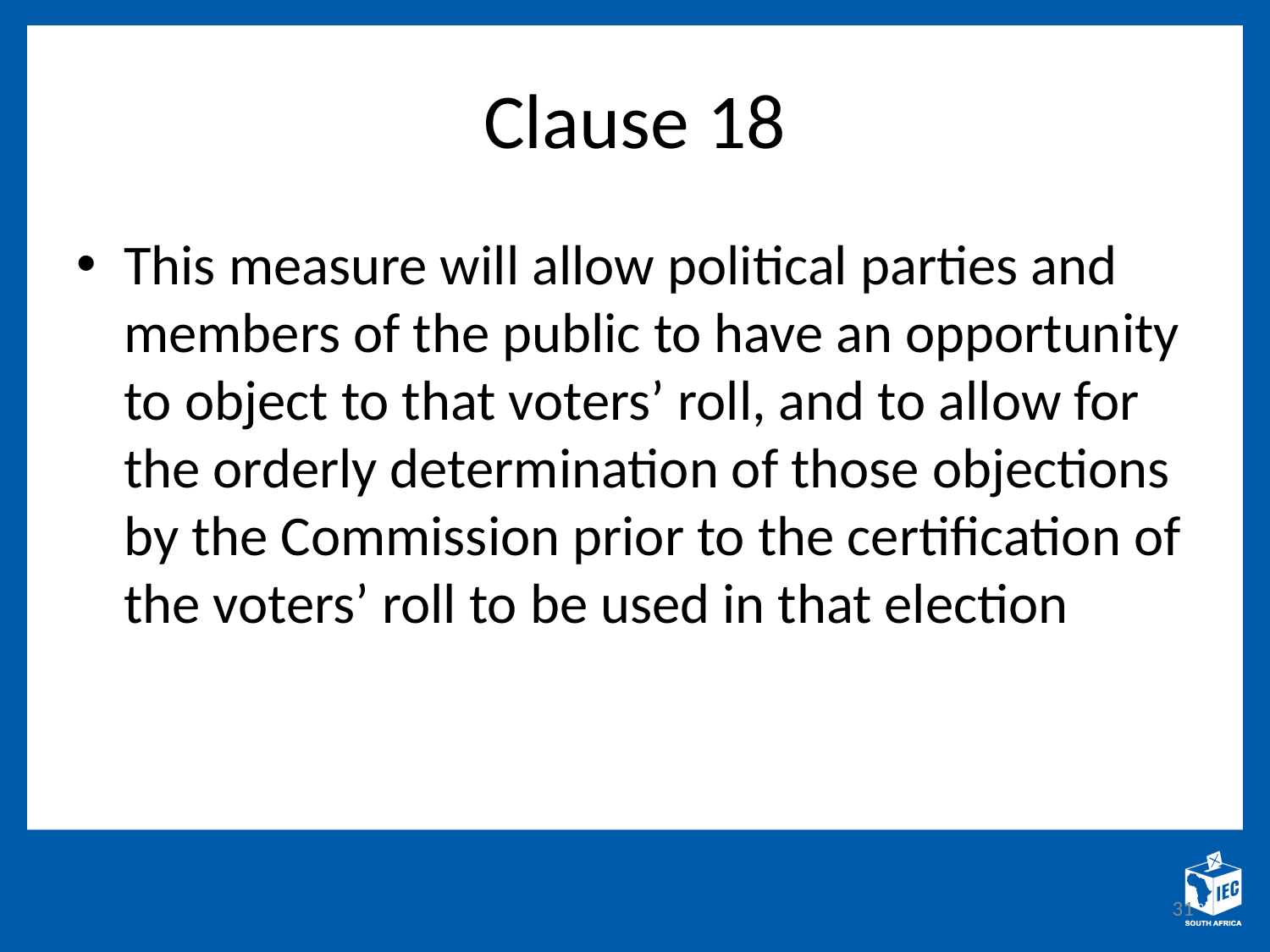

# Clause 18
This measure will allow political parties and members of the public to have an opportunity to object to that voters’ roll, and to allow for the orderly determination of those objections by the Commission prior to the certification of the voters’ roll to be used in that election

31